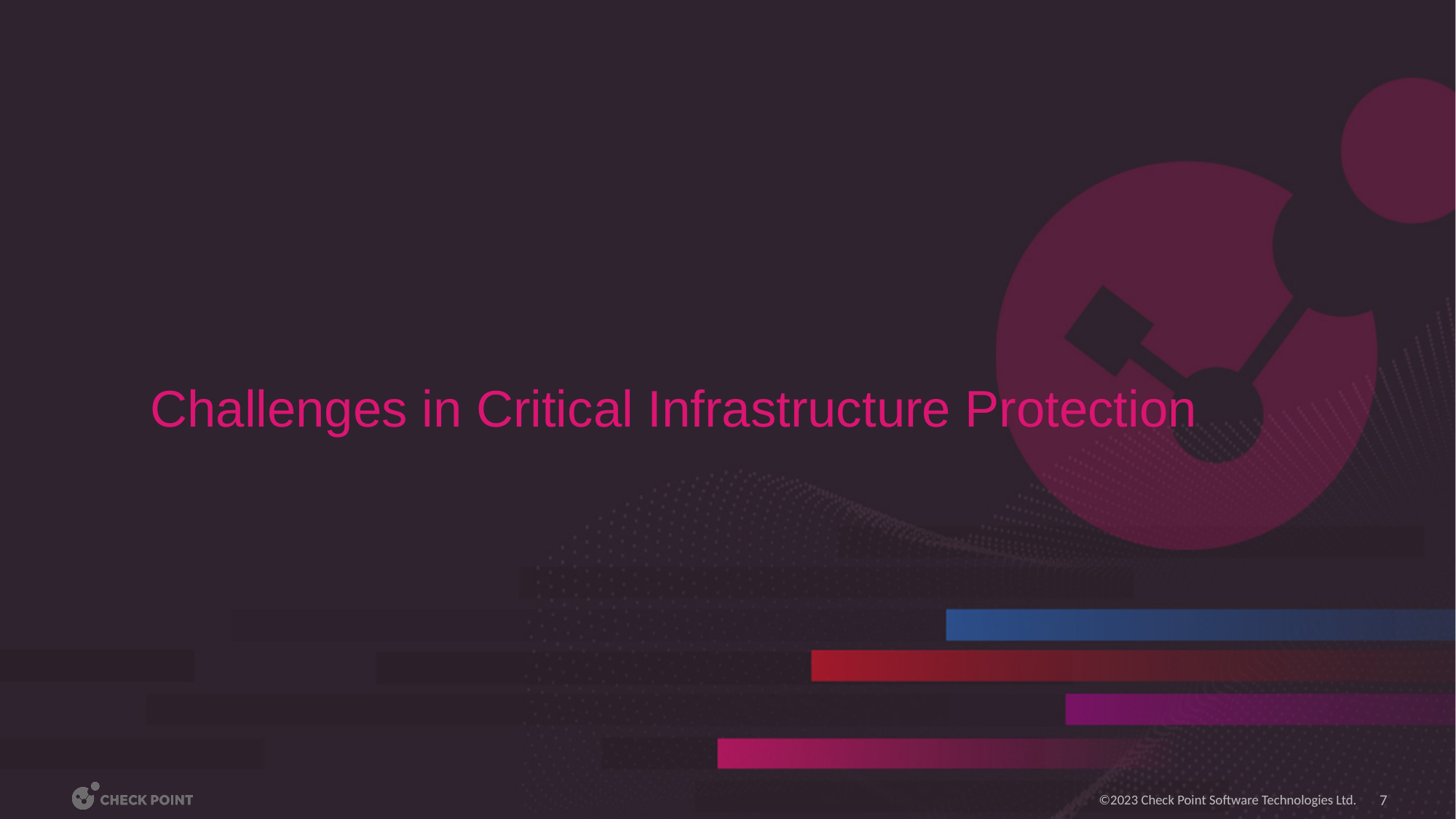

# Challenges in Critical Infrastructure Protection
 [Internal Use] for Check Point employees​